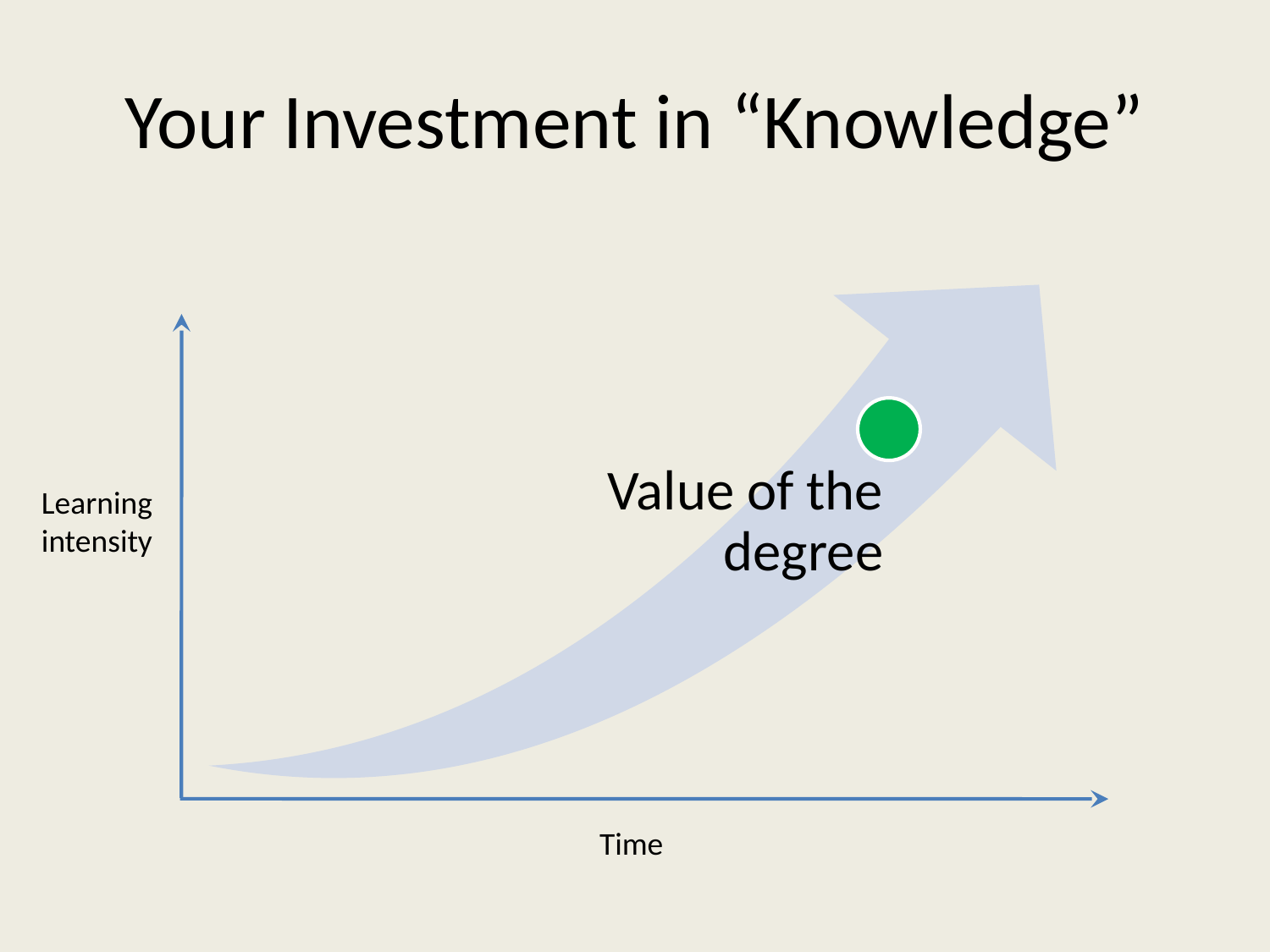

# Your Investment in “Knowledge”
Value of the degree
Learningintensity
Time